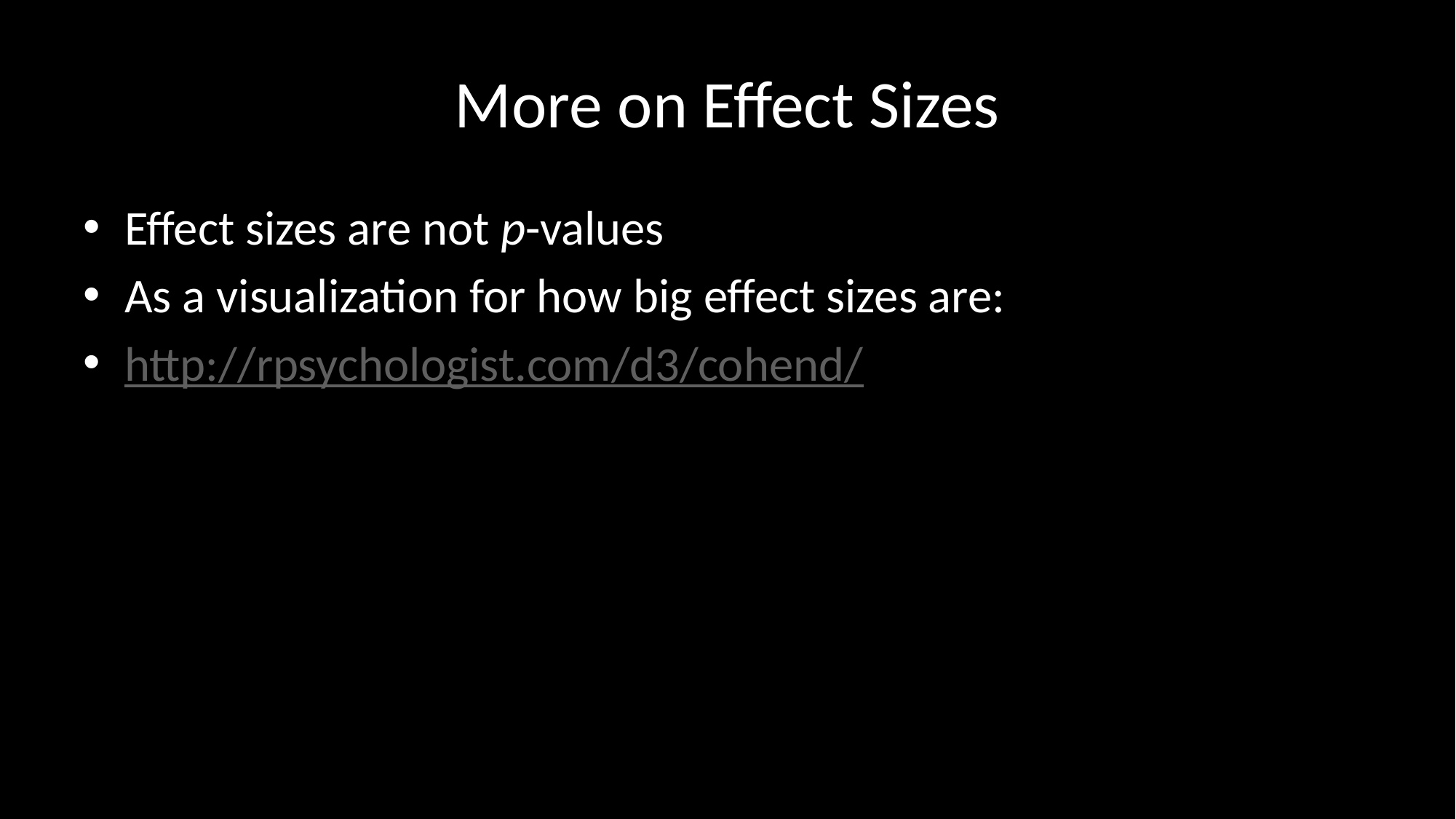

# More on Effect Sizes
Effect sizes are not p-values
As a visualization for how big effect sizes are:
http://rpsychologist.com/d3/cohend/